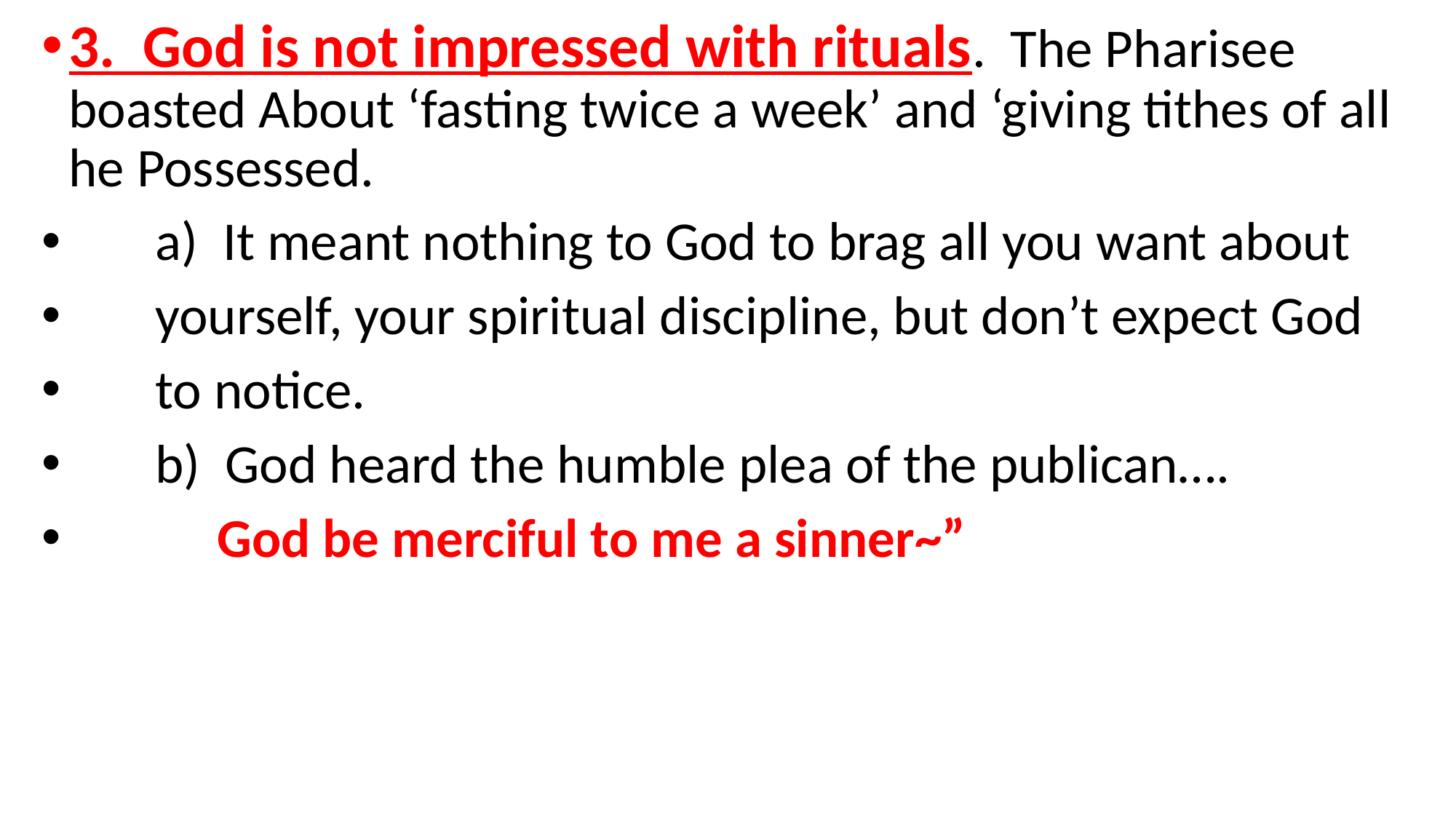

3.  God is not impressed with rituals.  The Pharisee boasted About ‘fasting twice a week’ and ‘giving tithes of all he Possessed.
       a)  It meant nothing to God to brag all you want about
       yourself, your spiritual discipline, but don’t expect God
       to notice.
       b)  God heard the humble plea of the publican….
            God be merciful to me a sinner~”